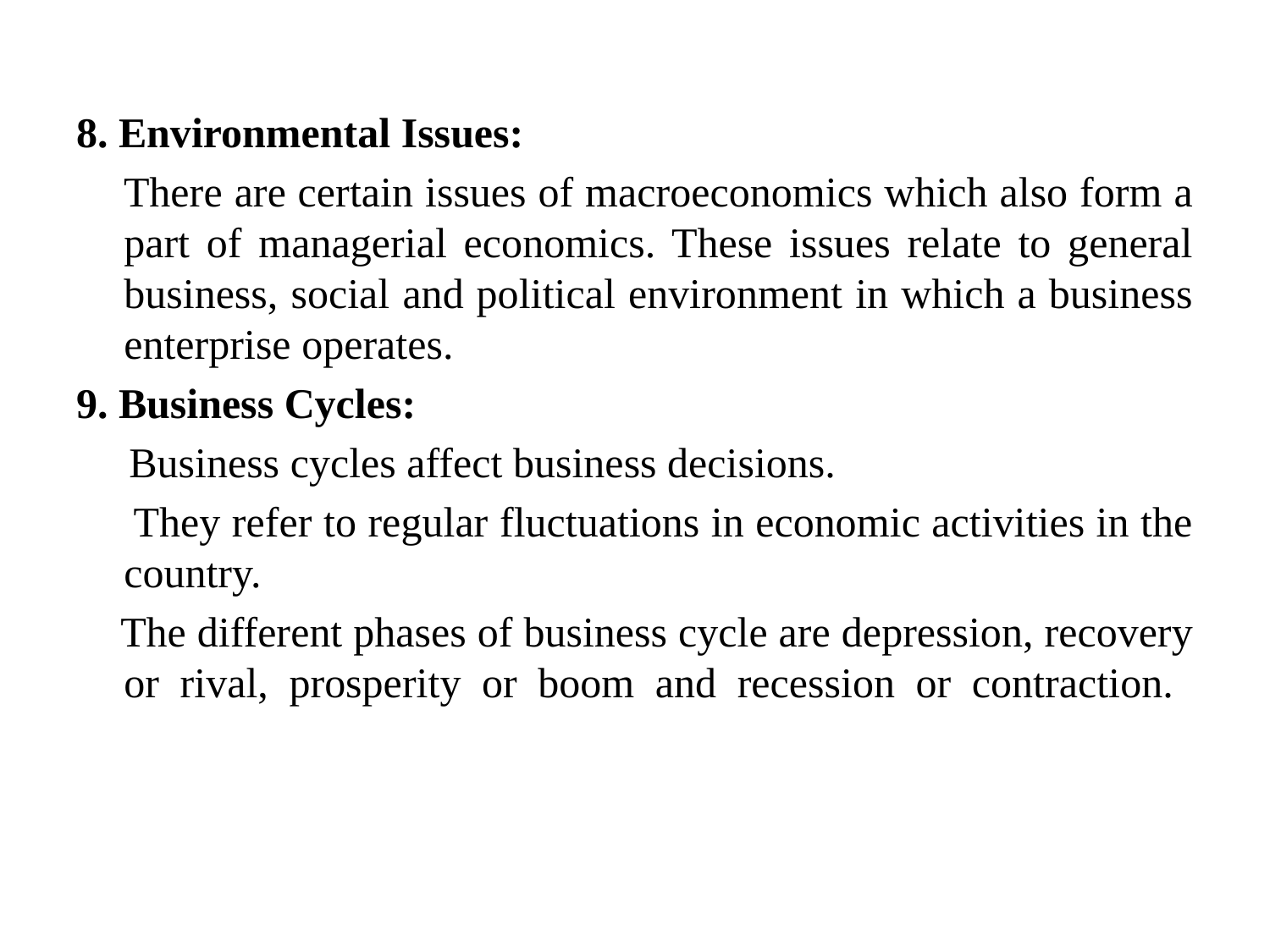

#
8. Environmental Issues:
    There are certain issues of macroeconomics which also form a part of managerial economics. These issues relate to general business, social and political environment in which a business enterprise operates.
9. Business Cycles:
     Business cycles affect business decisions.
     They refer to regular fluctuations in economic activities in the country.
    The different phases of business cycle are depression, recovery or rival, prosperity or boom and recession or contraction.